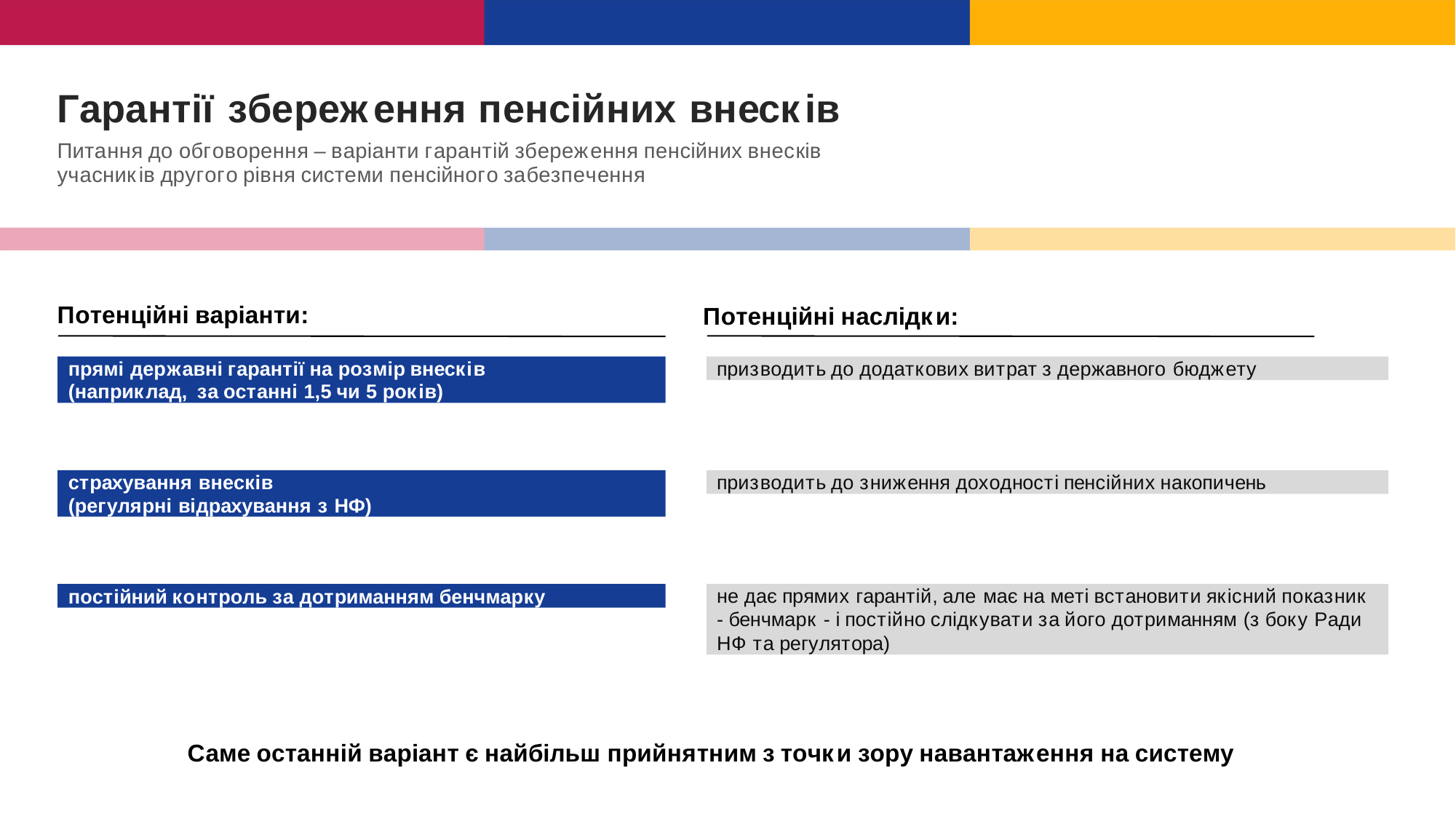

# Гарантії збереження пенсійних внесків
Питання до обговорення – варіанти гарантій збереження пенсійних внесків учасників другого рівня системи пенсійного забезпечення
Потенційні варіанти:
Потенційні наслідки:

прямі державні гарантії на розмір внесків
(наприклад,  за останні 1,5 чи 5 років)
призводить до додаткових витрат з державного бюджету
страхування внесків
(регулярні відрахування з НФ)
призводить до зниження доходності пенсійних накопичень
постійний контроль за дотриманням бенчмарку
не дає прямих гарантій, але має на меті встановити якісний показник
- бенчмарк - і постійно слідкувати за його дотриманням (з боку Ради
НФ та регулятора)
Саме останній варіант є найбільш прийнятним з точки зору навантаження на систему